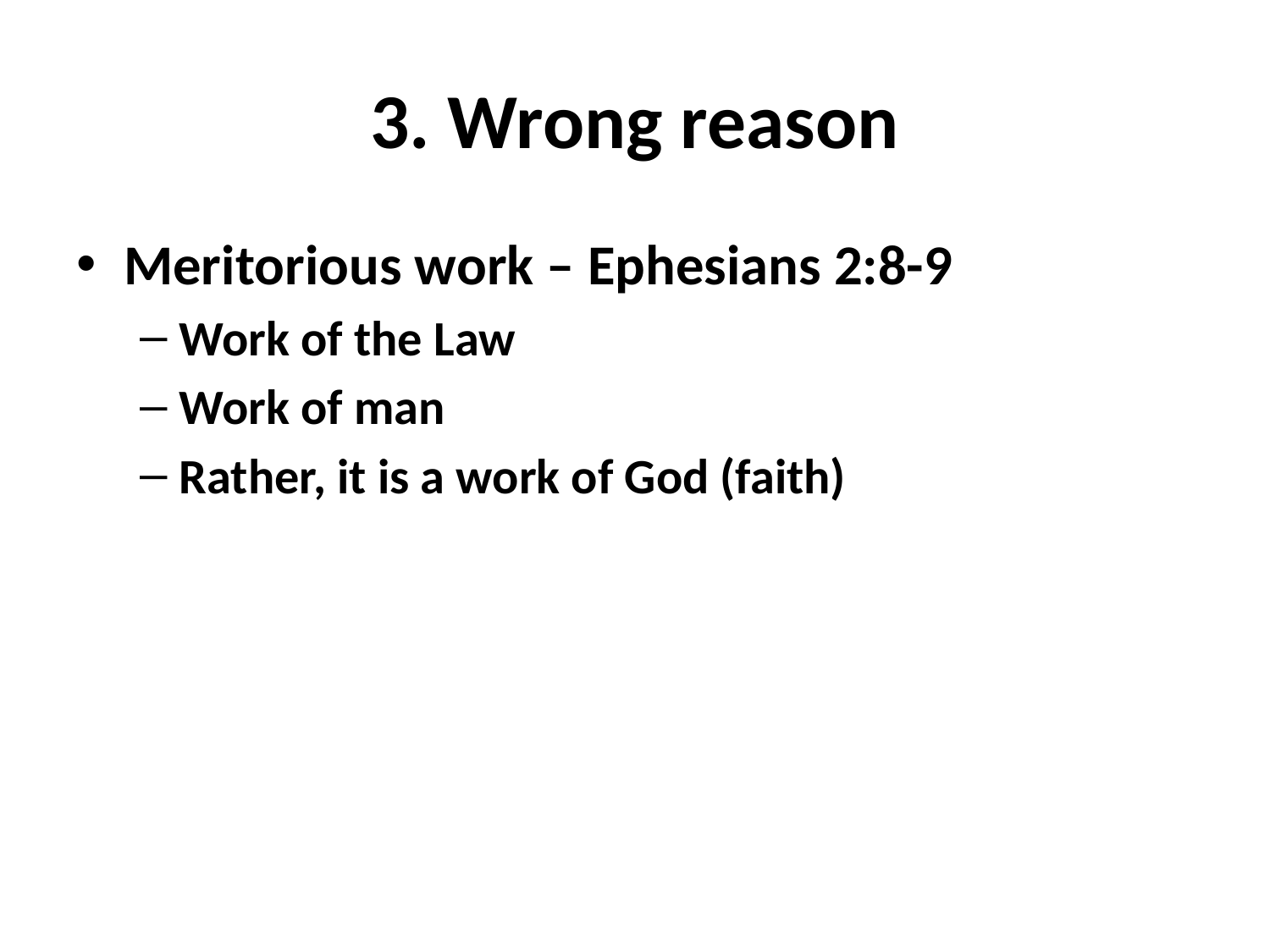

# 3. Wrong reason
Meritorious work – Ephesians 2:8-9
Work of the Law
Work of man
Rather, it is a work of God (faith)